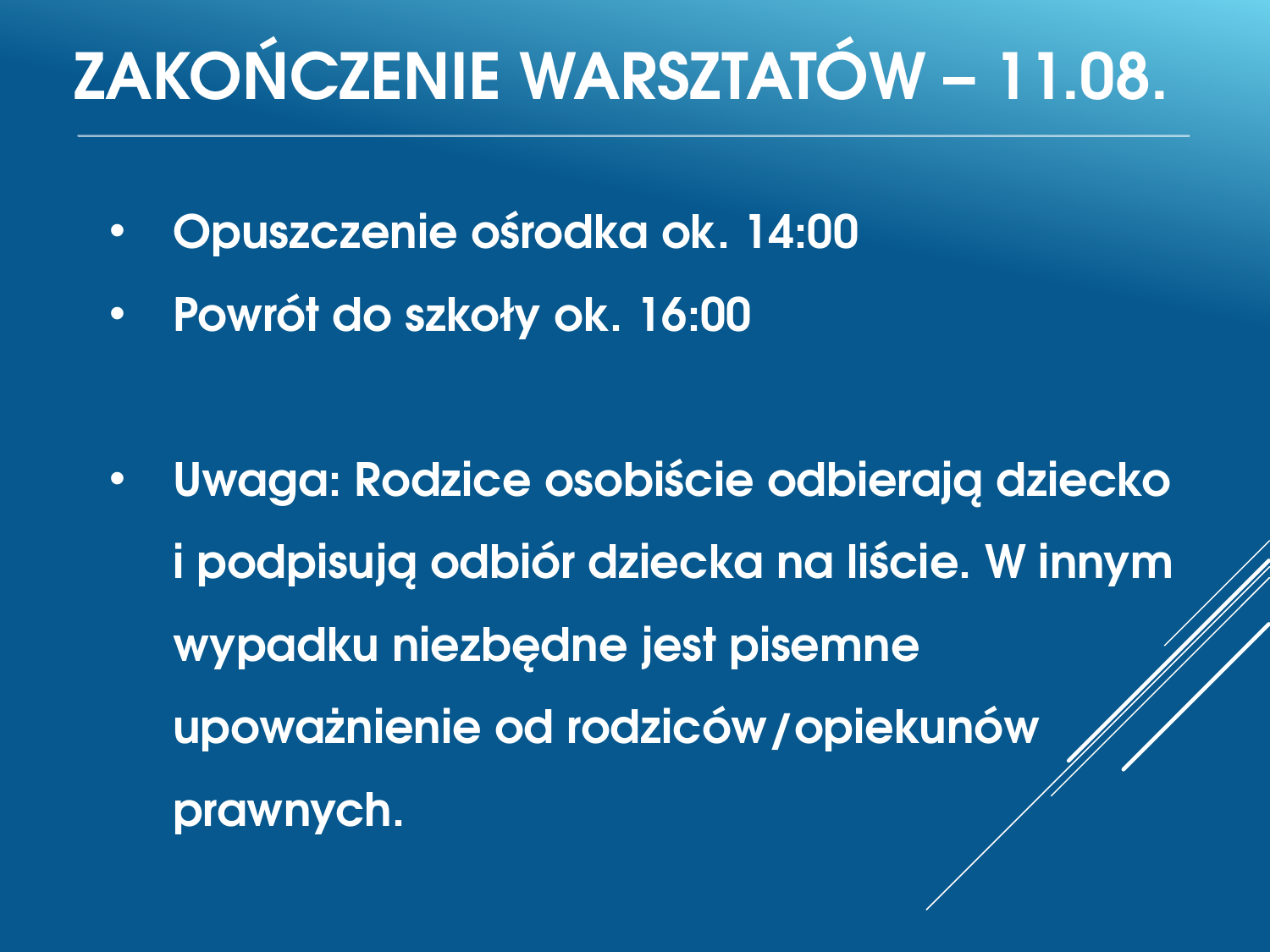

ZAKOŃCZENIE WARSZTATÓW – 11.08.
Opuszczenie ośrodka ok. 14:00
Powrót do szkoły ok. 16:00
Uwaga: Rodzice osobiście odbierają dziecko i podpisują odbiór dziecka na liście. W innym wypadku niezbędne jest pisemne upoważnienie od rodziców/opiekunów prawnych.